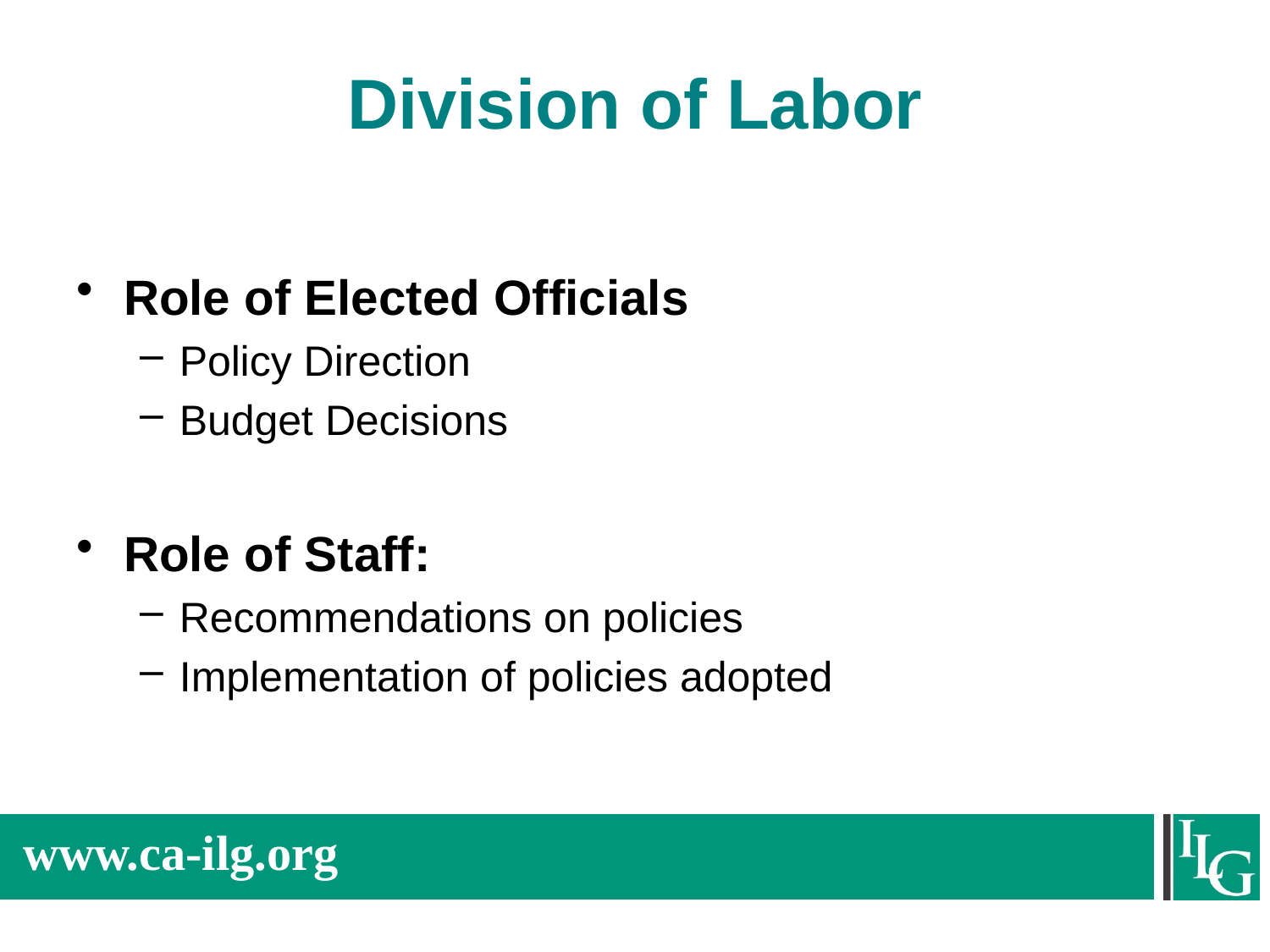

Division of Labor

Role of Elected Officials
Policy Direction
Budget Decisions

Role of Staff:
Recommendations on policies
Implementation of policies adopted